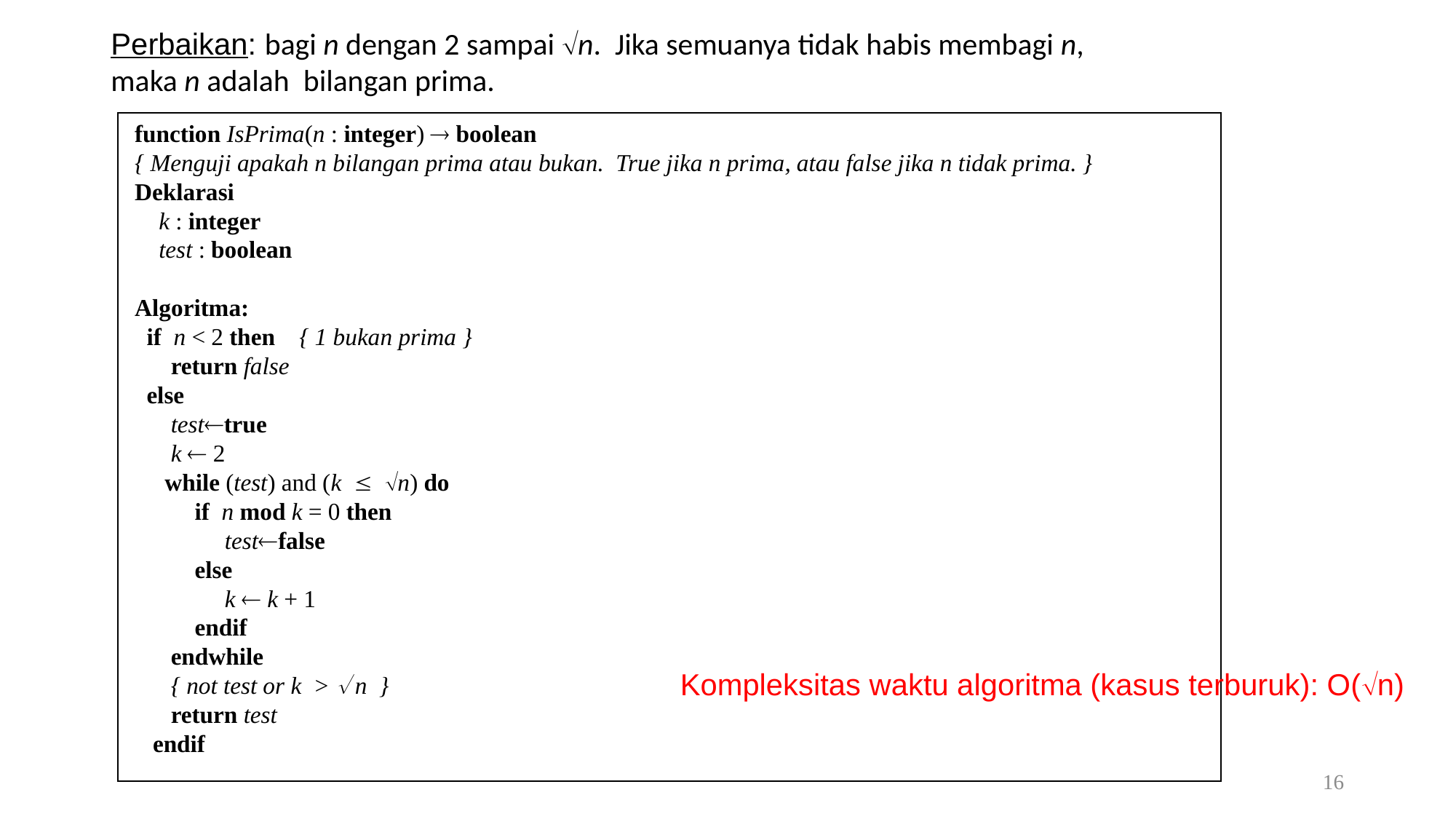

Perbaikan: bagi n dengan 2 sampai √n.  Jika semuanya tidak habis membagi n, maka n adalah  bilangan prima.

function IsPrima(n : integer) → boolean
{ Menguji apakah n bilangan prima atau bukan.  True jika n prima, atau false jika n tidak prima. }
Deklarasi
    k : integer
    test : boolean

Algoritma:
  if  n < 2 then    { 1 bukan prima }
      return false
  else
      test←true
      k ← 2
     while (test) and (k  ≤  √n) do
          if  n mod k = 0 then
               test←false
          else
               k ← k + 1
          endif
      endwhile
      { not test or k  > √ n  }
      return test
   endif
Kompleksitas waktu algoritma (kasus terburuk): O(√n)
16